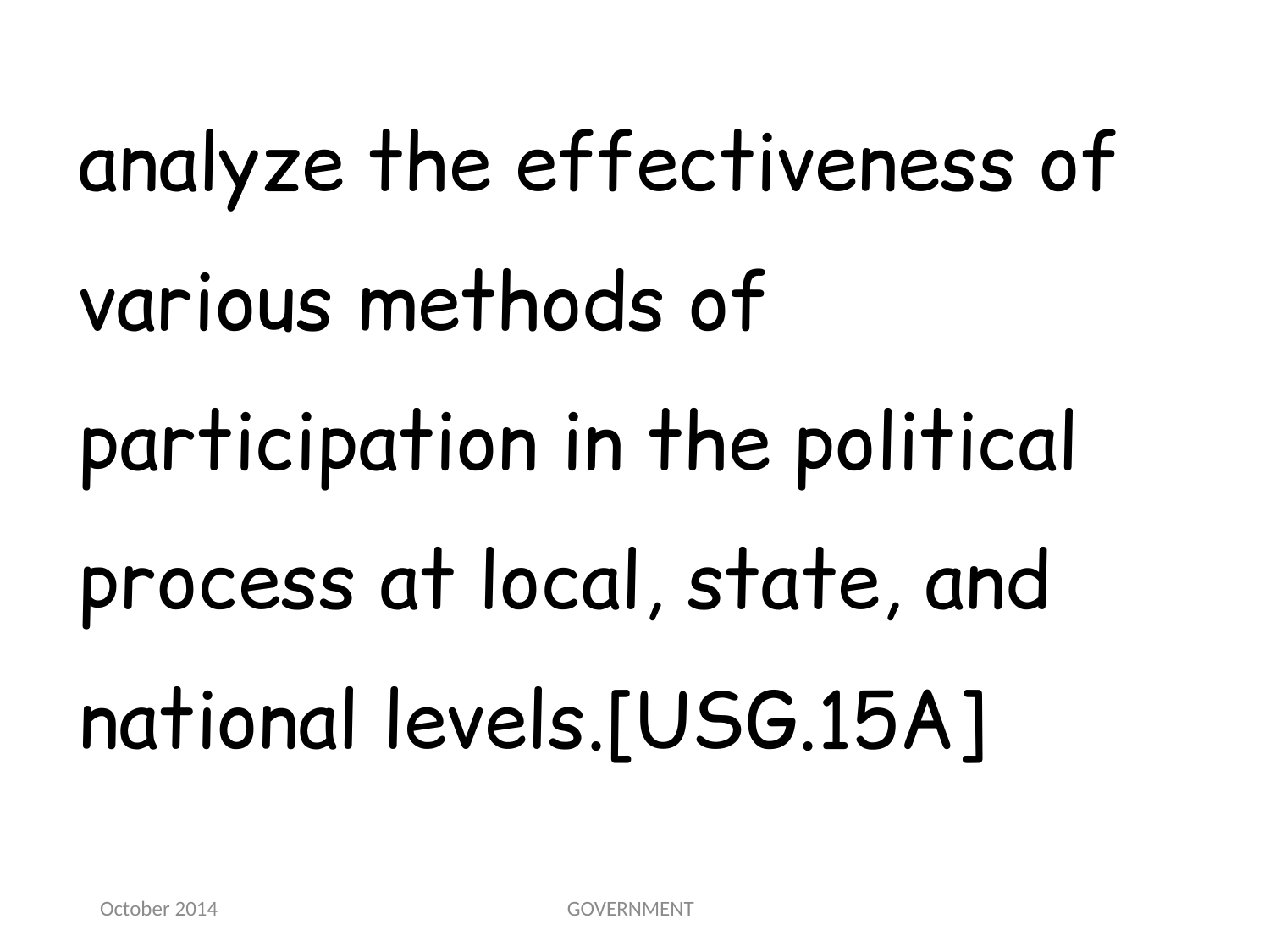

analyze the effectiveness of various methods of participation in the political process at local, state, and national levels.[USG.15A]
October 2014
GOVERNMENT